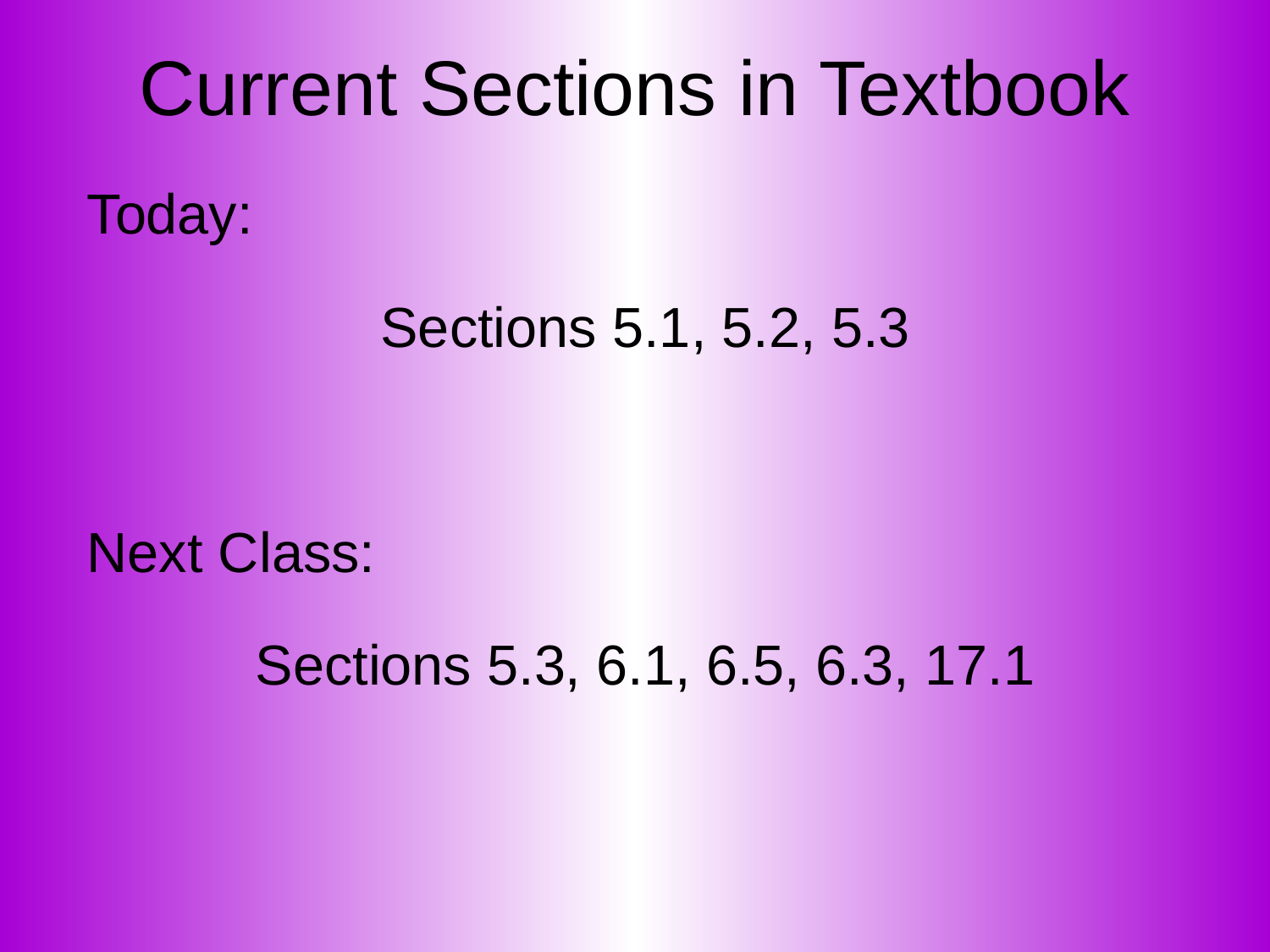

# Current Sections in Textbook
Today:
Sections 5.1, 5.2, 5.3

Next Class:
Sections 5.3, 6.1, 6.5, 6.3, 17.1